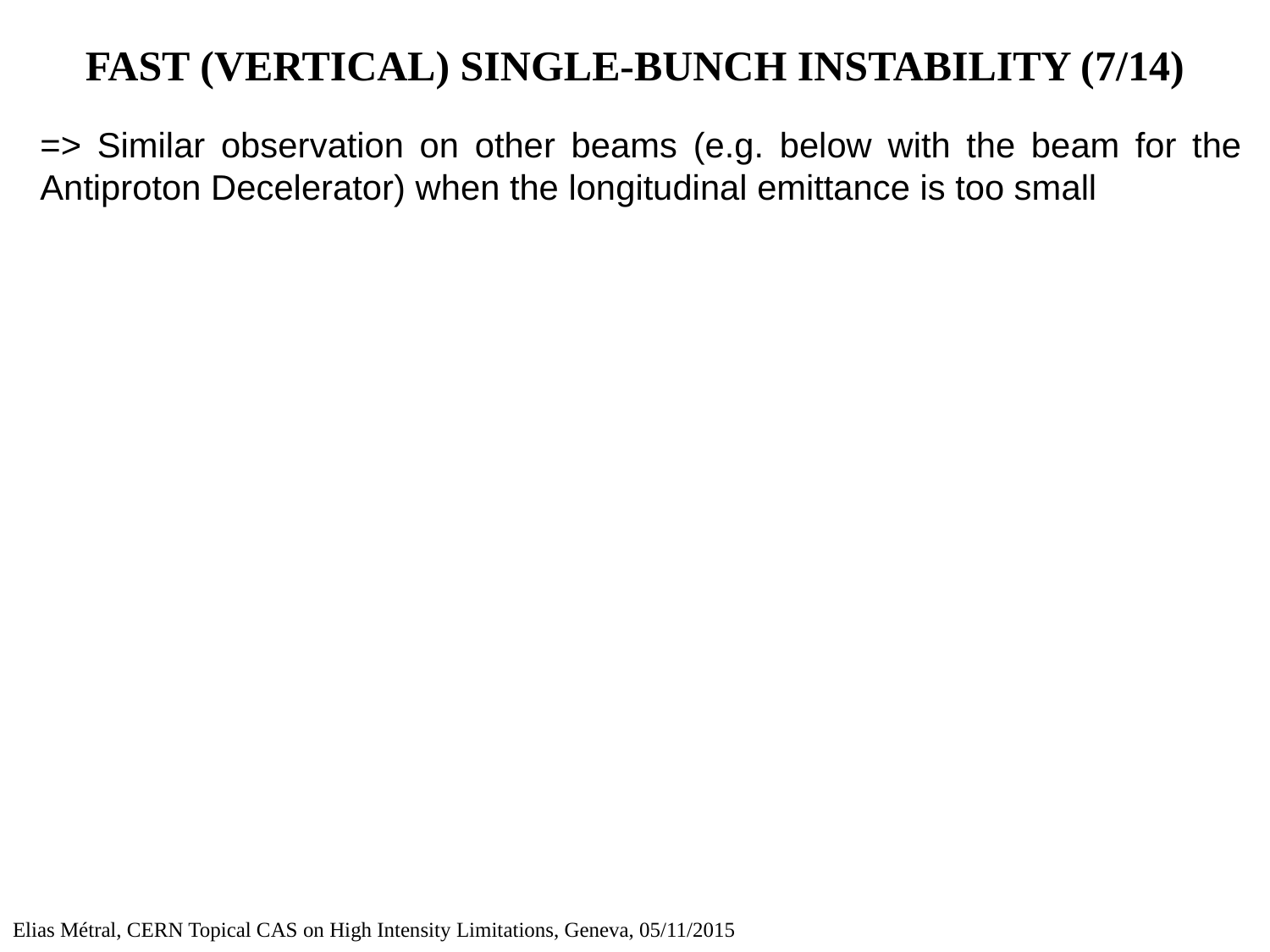

# FAST (VERTICAL) SINGLE-BUNCH INSTABILITY (7/14)
=> Similar observation on other beams (e.g. below with the beam for the Antiproton Decelerator) when the longitudinal emittance is too small
Elias Métral, CERN Topical CAS on High Intensity Limitations, Geneva, 05/11/2015